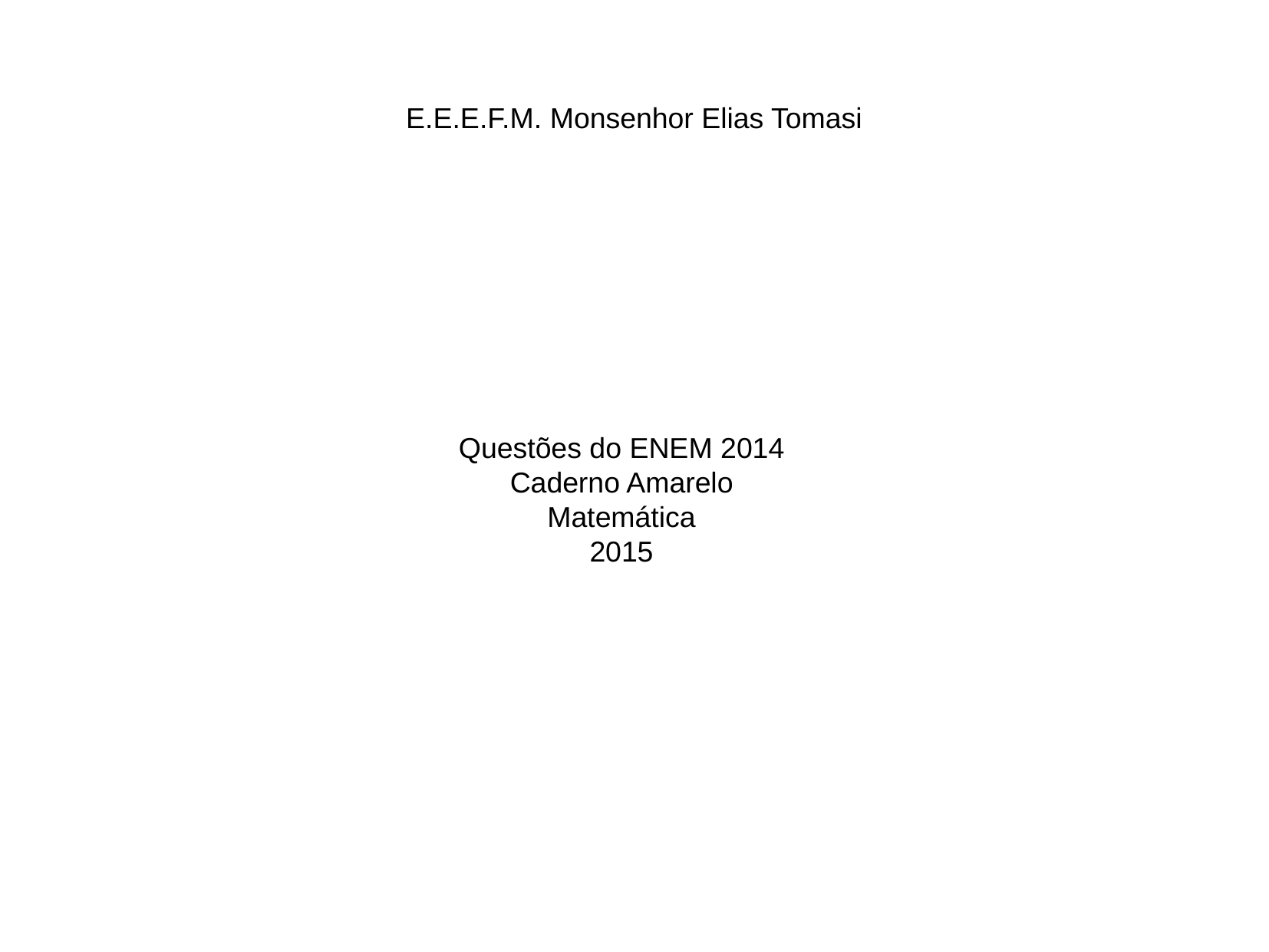

E.E.E.F.M. Monsenhor Elias Tomasi
Questões do ENEM 2014
Caderno Amarelo
Matemática
2015